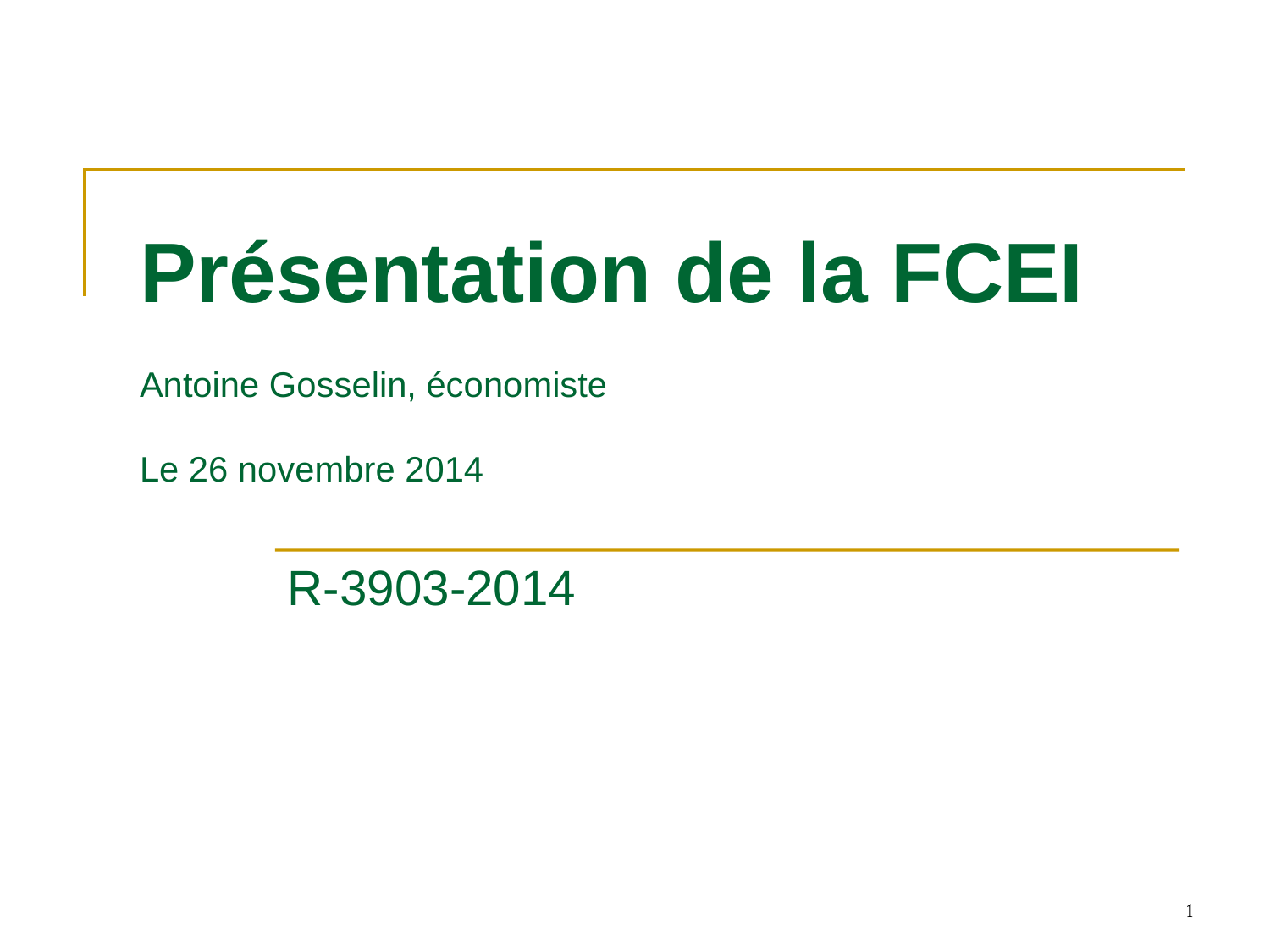

# Présentation de la FCEI Antoine Gosselin, économiste Le 26 novembre 2014
R-3903-2014
1